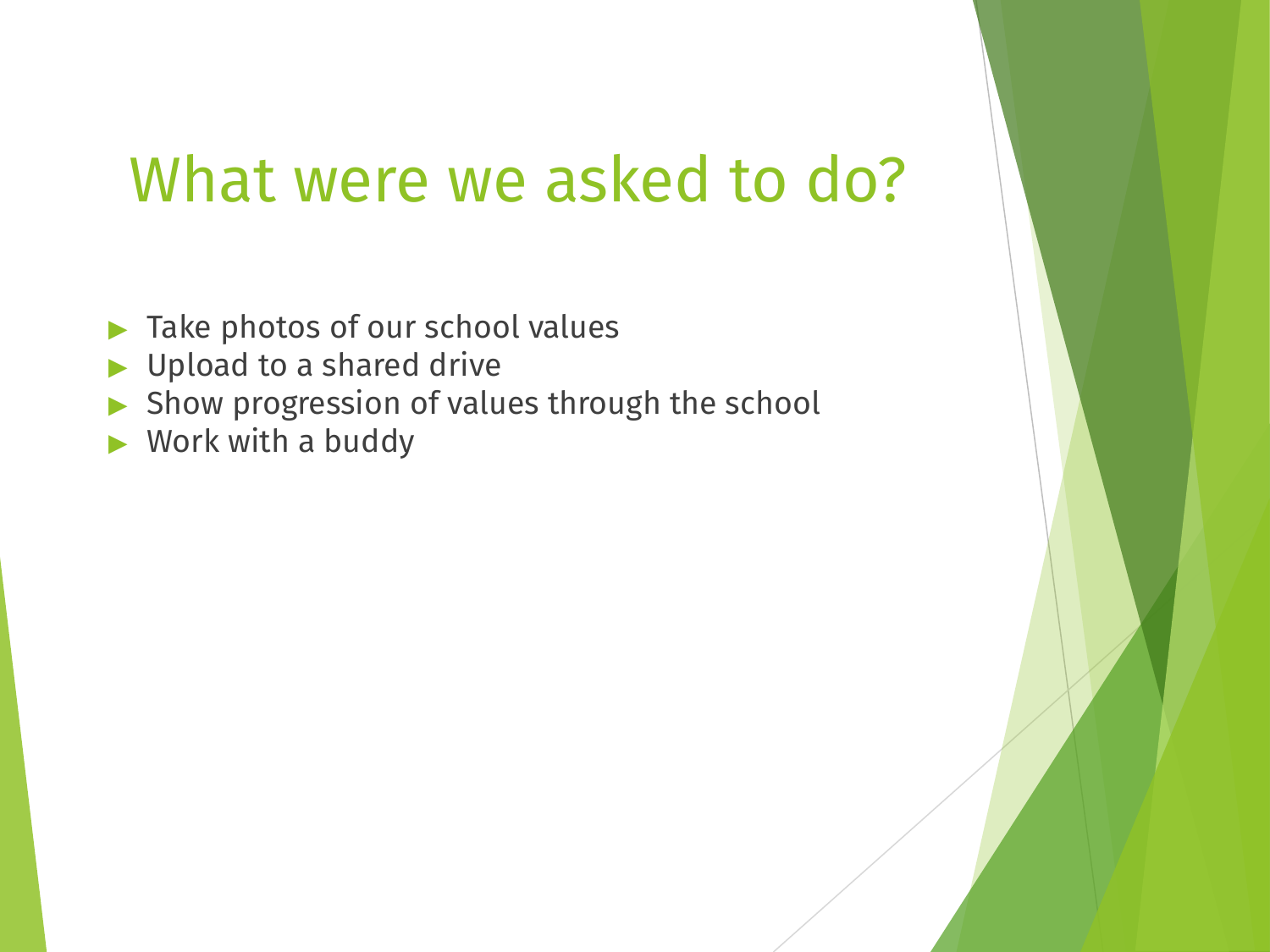

# What were we asked to do?
Take photos of our school values
Upload to a shared drive
Show progression of values through the school
Work with a buddy